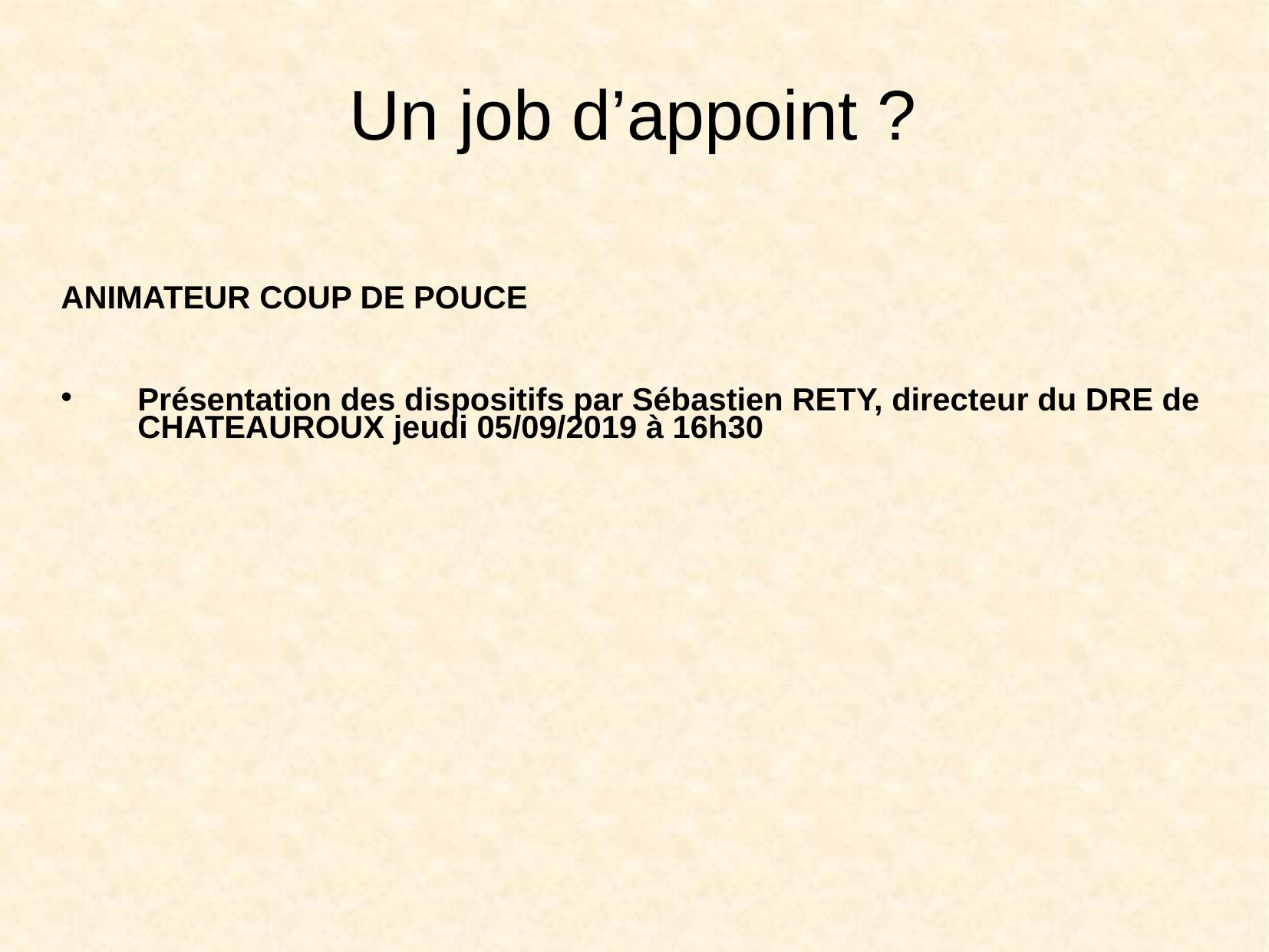

# Un job d’appoint ?

ANIMATEUR COUP DE POUCE

Présentation des dispositifs par Sébastien RETY, directeur du DRE de CHATEAUROUX jeudi 05/09/2019 à 16h30